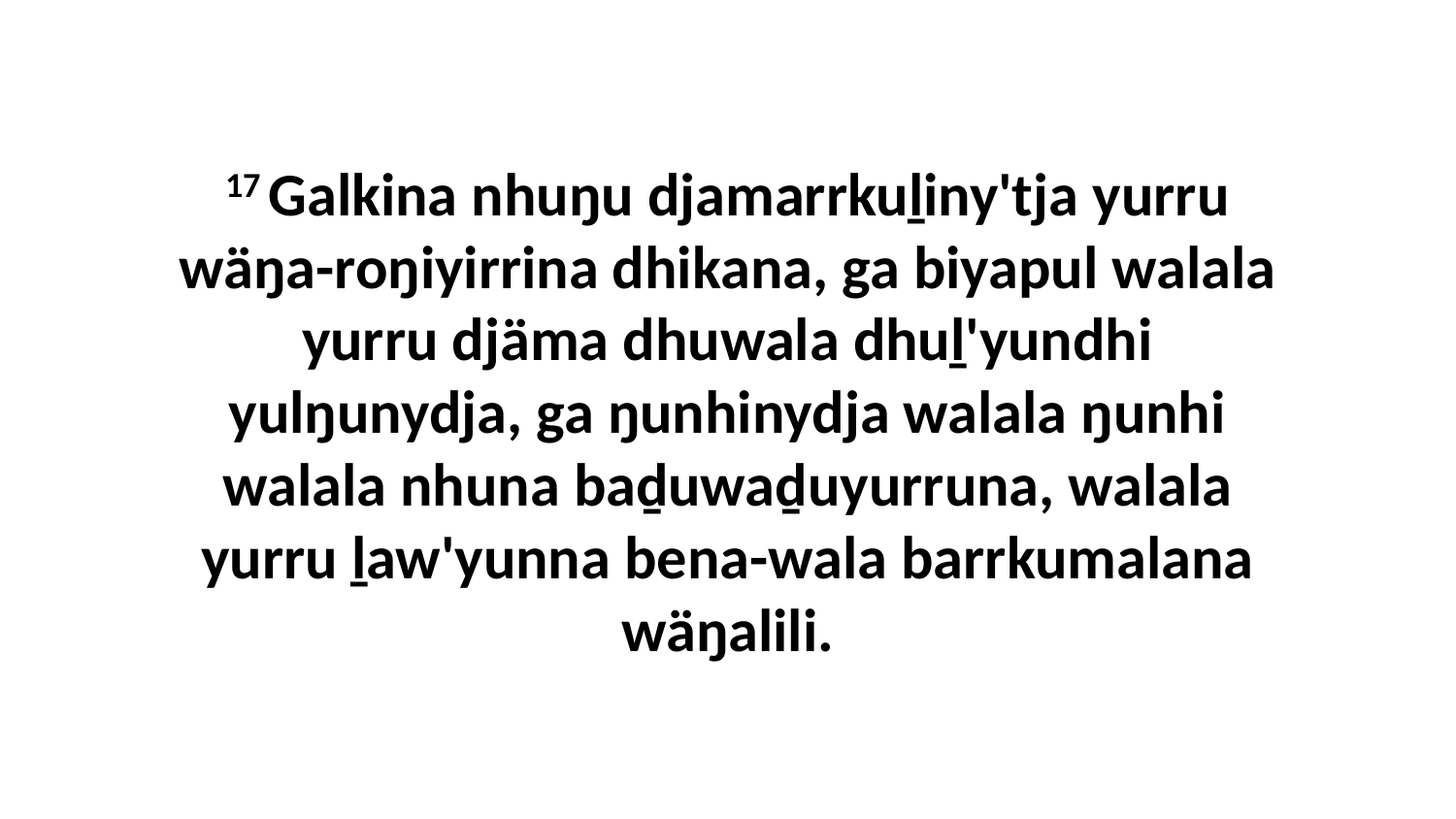

17 Galkina nhuŋu djamarrkuḻiny'tja yurru wäŋa-roŋiyirrina dhikana, ga biyapul walala yurru djäma dhuwala dhuḻ'yundhi yulŋunydja, ga ŋunhinydja walala ŋunhi walala nhuna baḏuwaḏuyurruna, walala yurru ḻaw'yunna bena-wala barrkumalana wäŋalili.